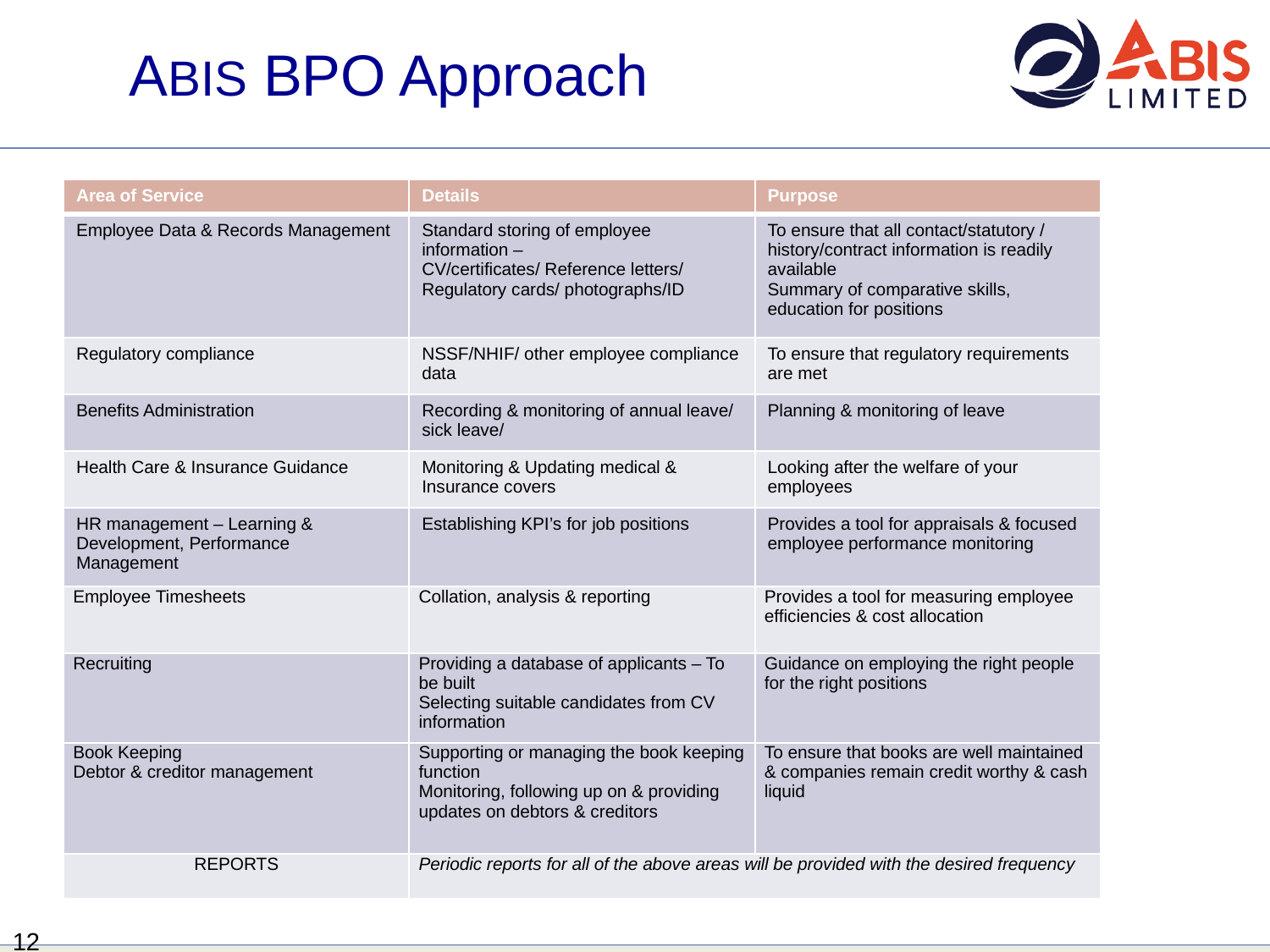

# ABIS BPO Approach
| Area of Service | Details | Purpose |
| --- | --- | --- |
| Employee Data & Records Management | Standard storing of employee information – CV/certificates/ Reference letters/ Regulatory cards/ photographs/ID | To ensure that all contact/statutory / history/contract information is readily available Summary of comparative skills, education for positions |
| Regulatory compliance | NSSF/NHIF/ other employee compliance data | To ensure that regulatory requirements are met |
| Benefits Administration | Recording & monitoring of annual leave/ sick leave/ | Planning & monitoring of leave |
| Health Care & Insurance Guidance | Monitoring & Updating medical & Insurance covers | Looking after the welfare of your employees |
| HR management – Learning & Development, Performance Management | Establishing KPI’s for job positions | Provides a tool for appraisals & focused employee performance monitoring |
| Employee Timesheets | Collation, analysis & reporting | Provides a tool for measuring employee efficiencies & cost allocation |
| Recruiting | Providing a database of applicants – To be built Selecting suitable candidates from CV information | Guidance on employing the right people for the right positions |
| Book Keeping Debtor & creditor management | Supporting or managing the book keeping function Monitoring, following up on & providing updates on debtors & creditors | To ensure that books are well maintained & companies remain credit worthy & cash liquid |
| REPORTS | Periodic reports for all of the above areas will be provided with the desired frequency |  |
12